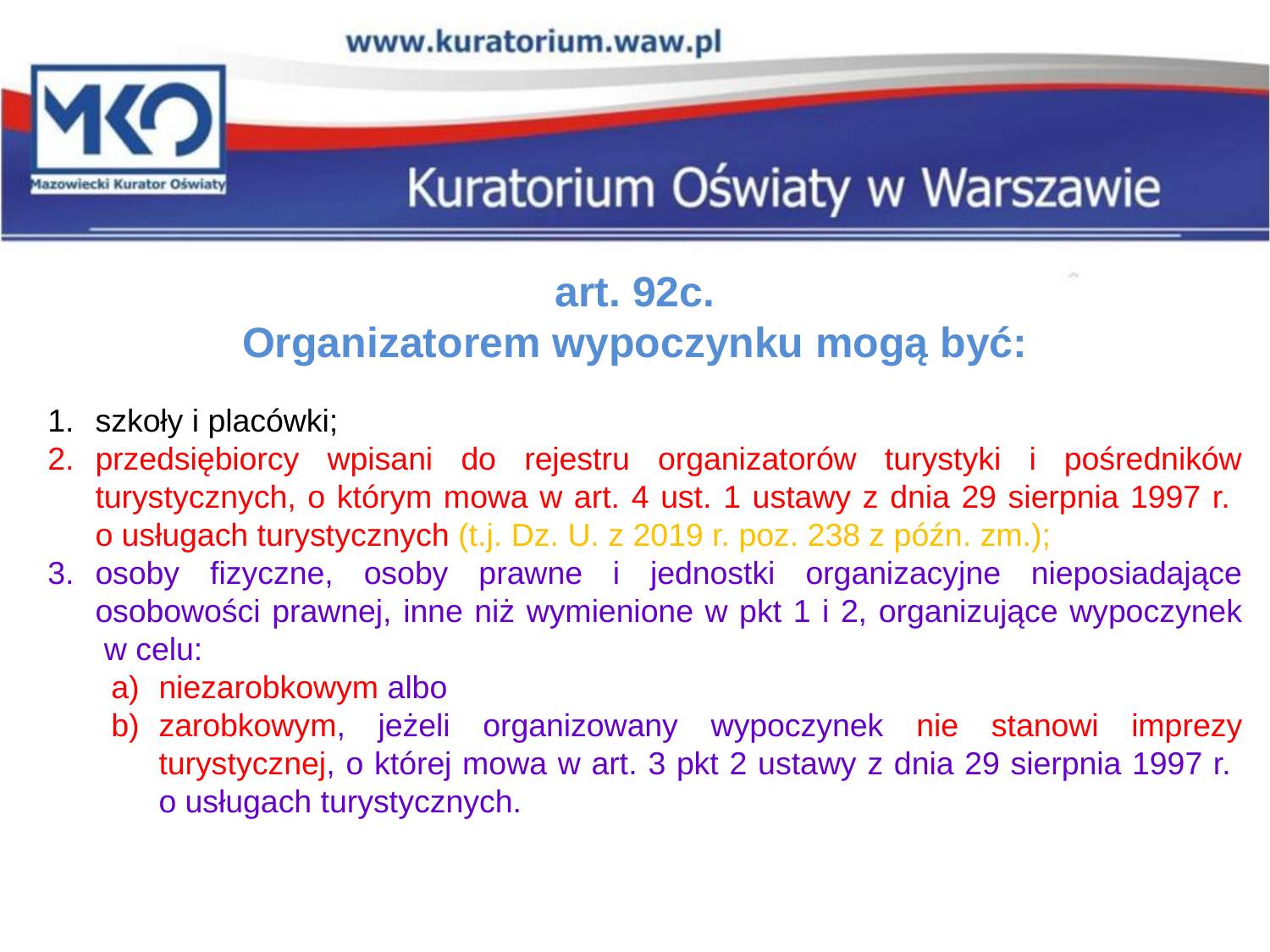

# art. 92c. Organizatorem wypoczynku mogą być:

szkoły i placówki;
przedsiębiorcy wpisani do rejestru organizatorów turystyki i pośredników turystycznych, o którym mowa w art. 4 ust. 1 ustawy z dnia 29 sierpnia 1997 r.
o usługach turystycznych (t.j. Dz. U. z 2019 r. poz. 238 z późn. zm.);
osoby fizyczne, osoby prawne i jednostki organizacyjne nieposiadające osobowości prawnej, inne niż wymienione w pkt 1 i 2, organizujące wypoczynek
 w celu:
niezarobkowym albo
zarobkowym, jeżeli organizowany wypoczynek nie stanowi imprezy turystycznej, o której mowa w art. 3 pkt 2 ustawy z dnia 29 sierpnia 1997 r.
o usługach turystycznych.